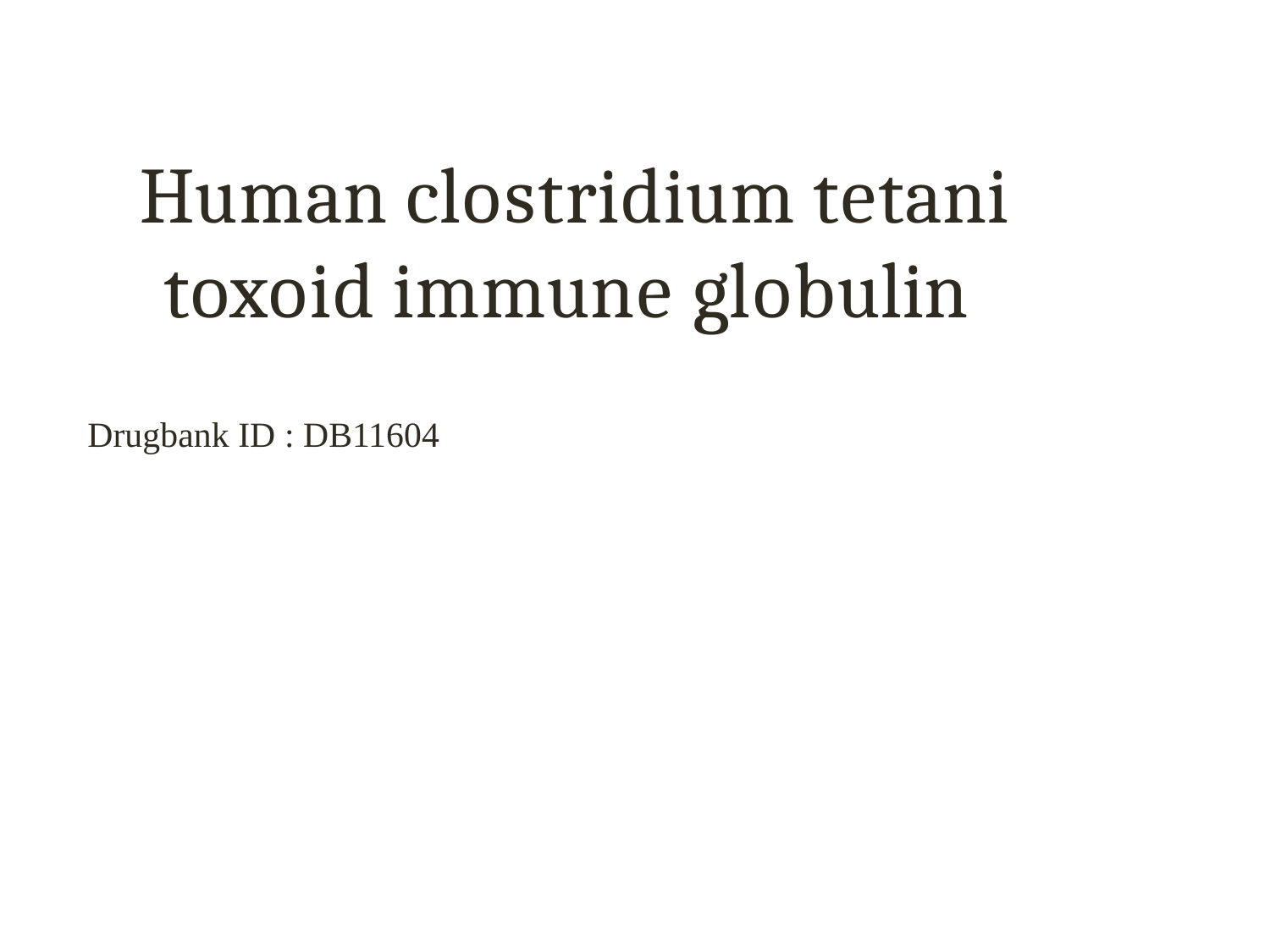

Human clostridium tetani toxoid immune globulin
Drugbank ID : DB11604